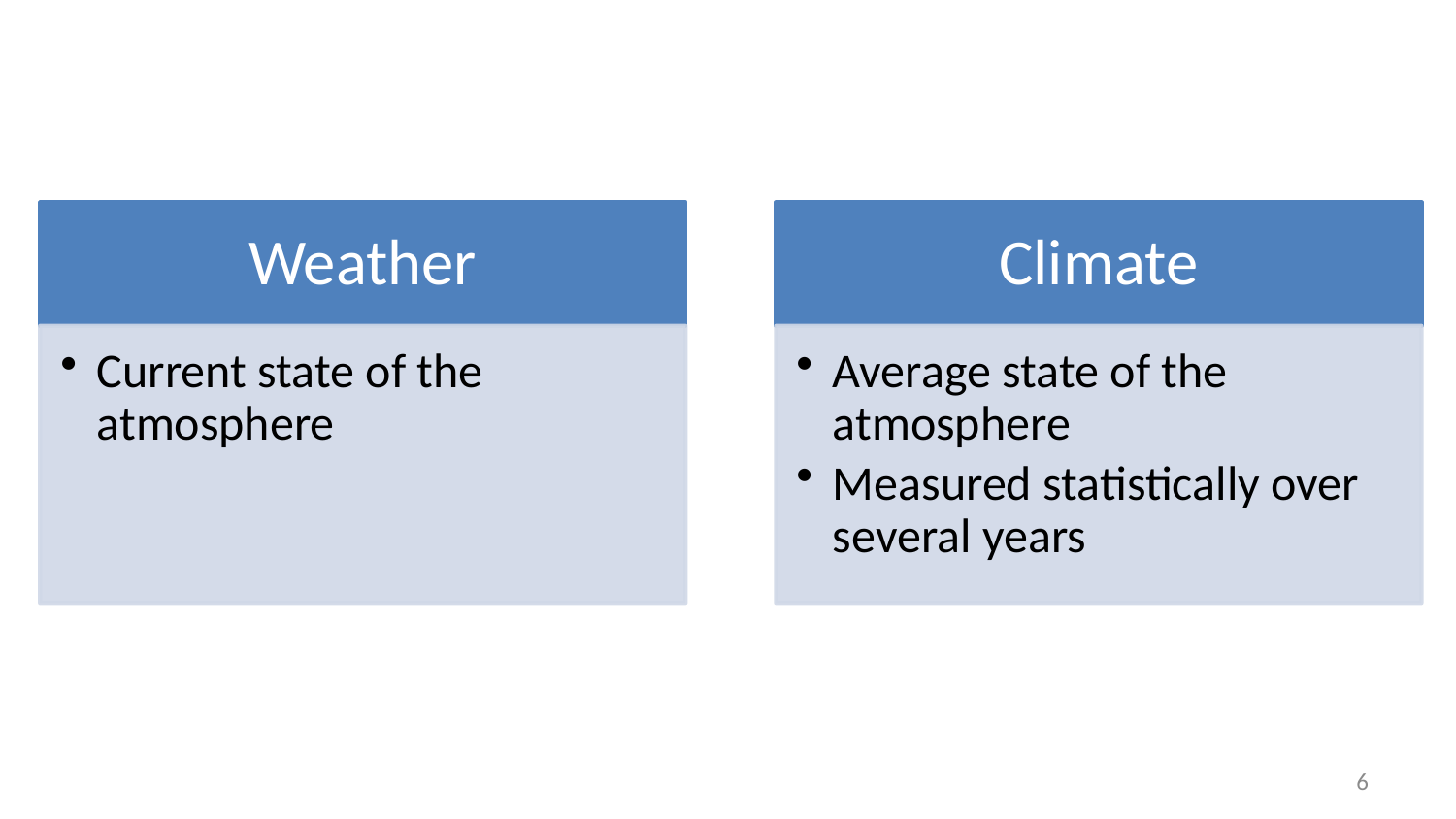

Weather
Current state of the atmosphere
Climate
Average state of the atmosphere
Measured statistically over several years
6